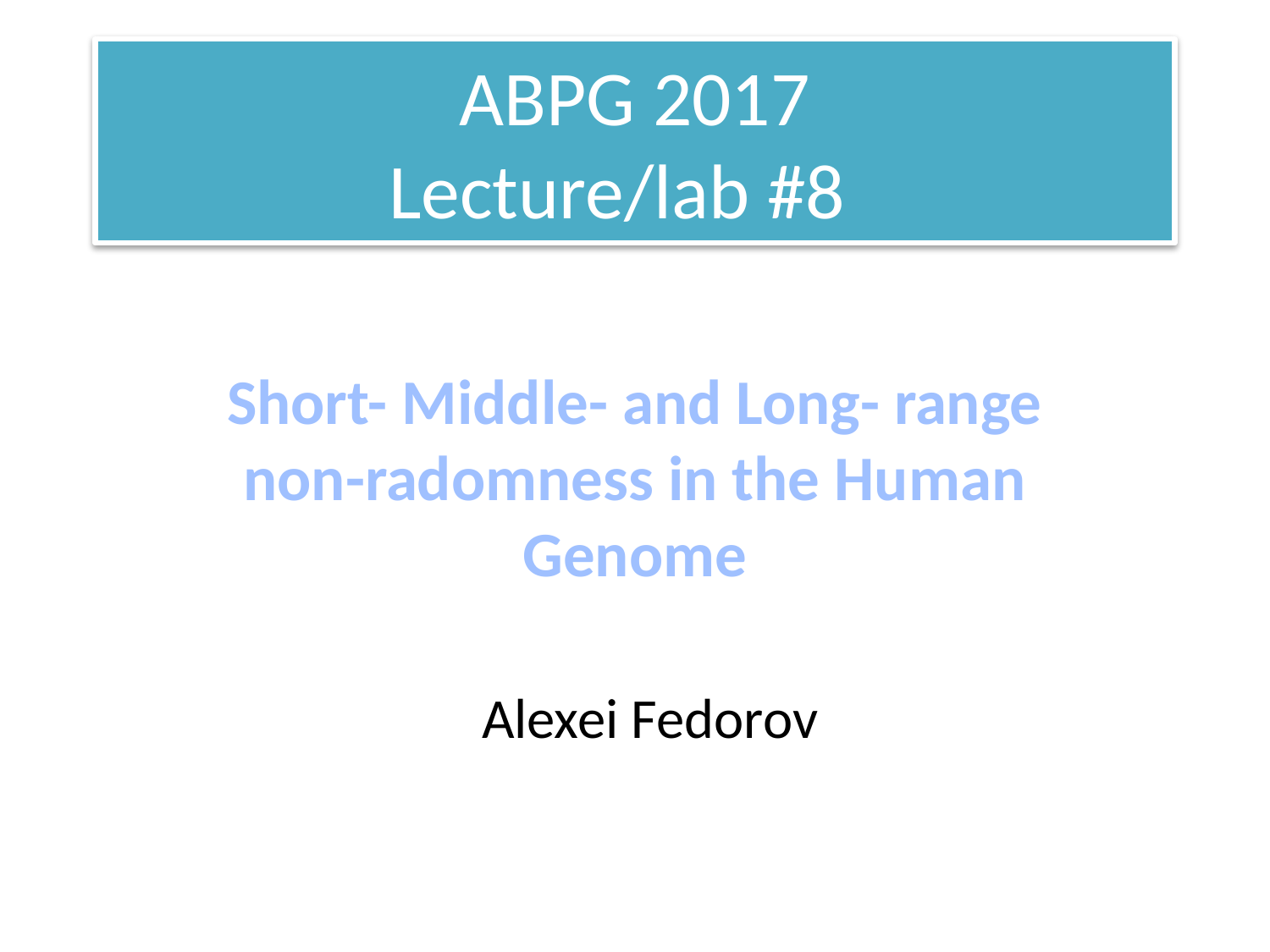

# ABPG 2017 Lecture/lab #8
Short- Middle- and Long- range non-radomness in the Human Genome
Alexei Fedorov